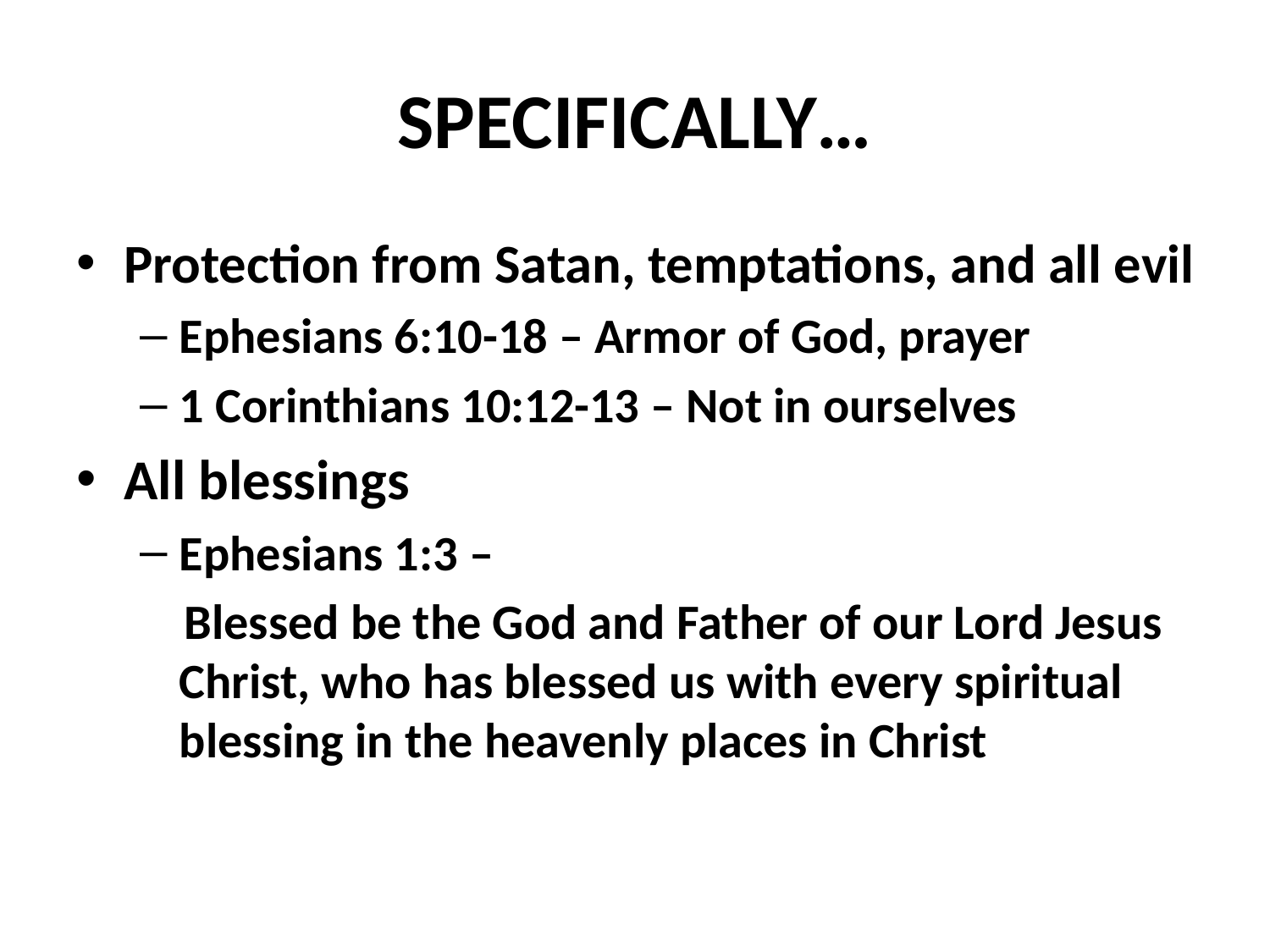

# SPECIFICALLY…
Protection from Satan, temptations, and all evil
Ephesians 6:10-18 – Armor of God, prayer
1 Corinthians 10:12-13 – Not in ourselves
All blessings
Ephesians 1:3 –
    Blessed be the God and Father of our Lord Jesus Christ, who has blessed us with every spiritual blessing in the heavenly places in Christ